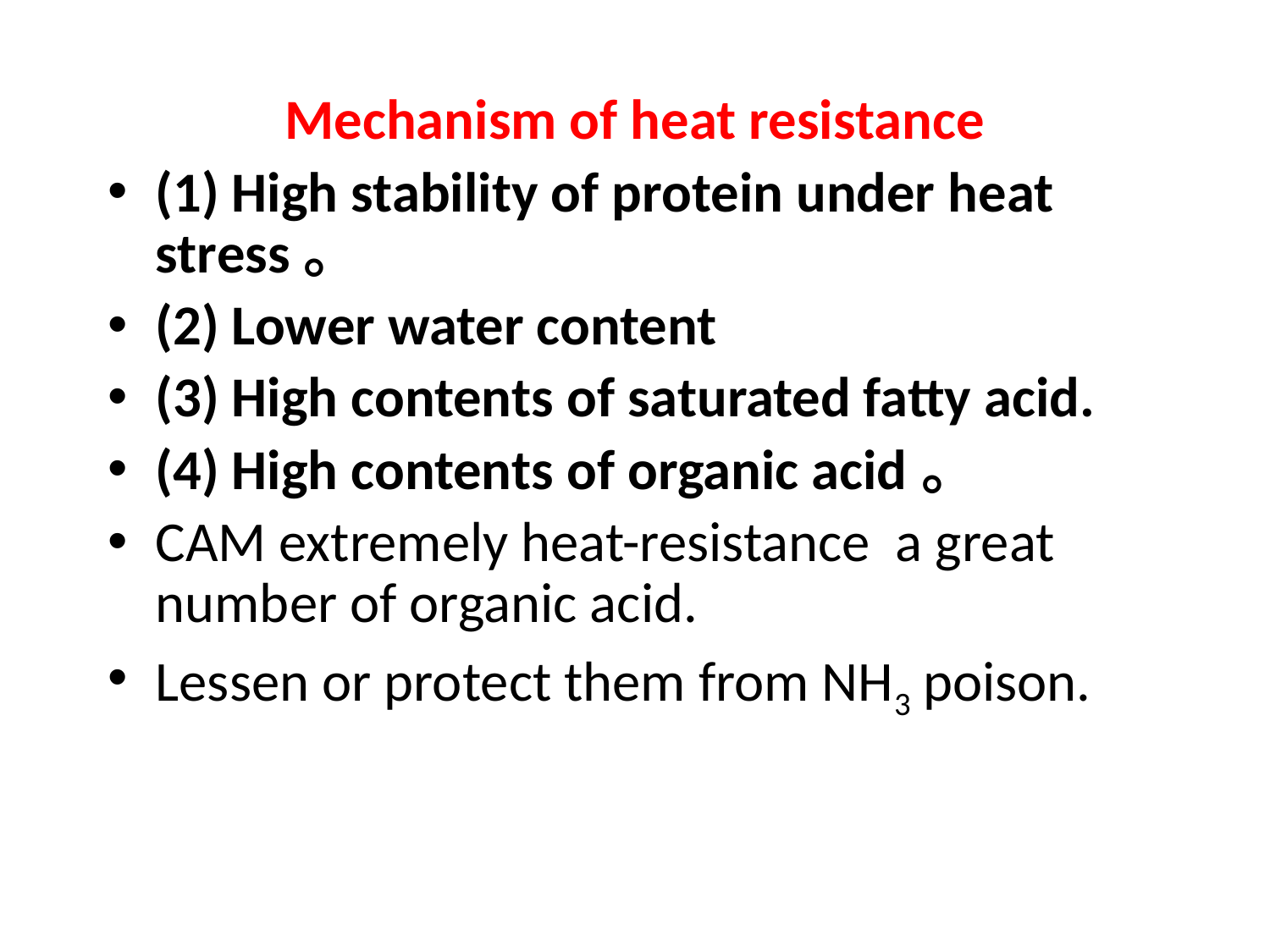

Mechanism of heat resistance
(1) High stability of protein under heat stress。
(2) Lower water content
(3) High contents of saturated fatty acid.
(4) High contents of organic acid。
CAM extremely heat-resistance  a great number of organic acid.
Lessen or protect them from NH3 poison.